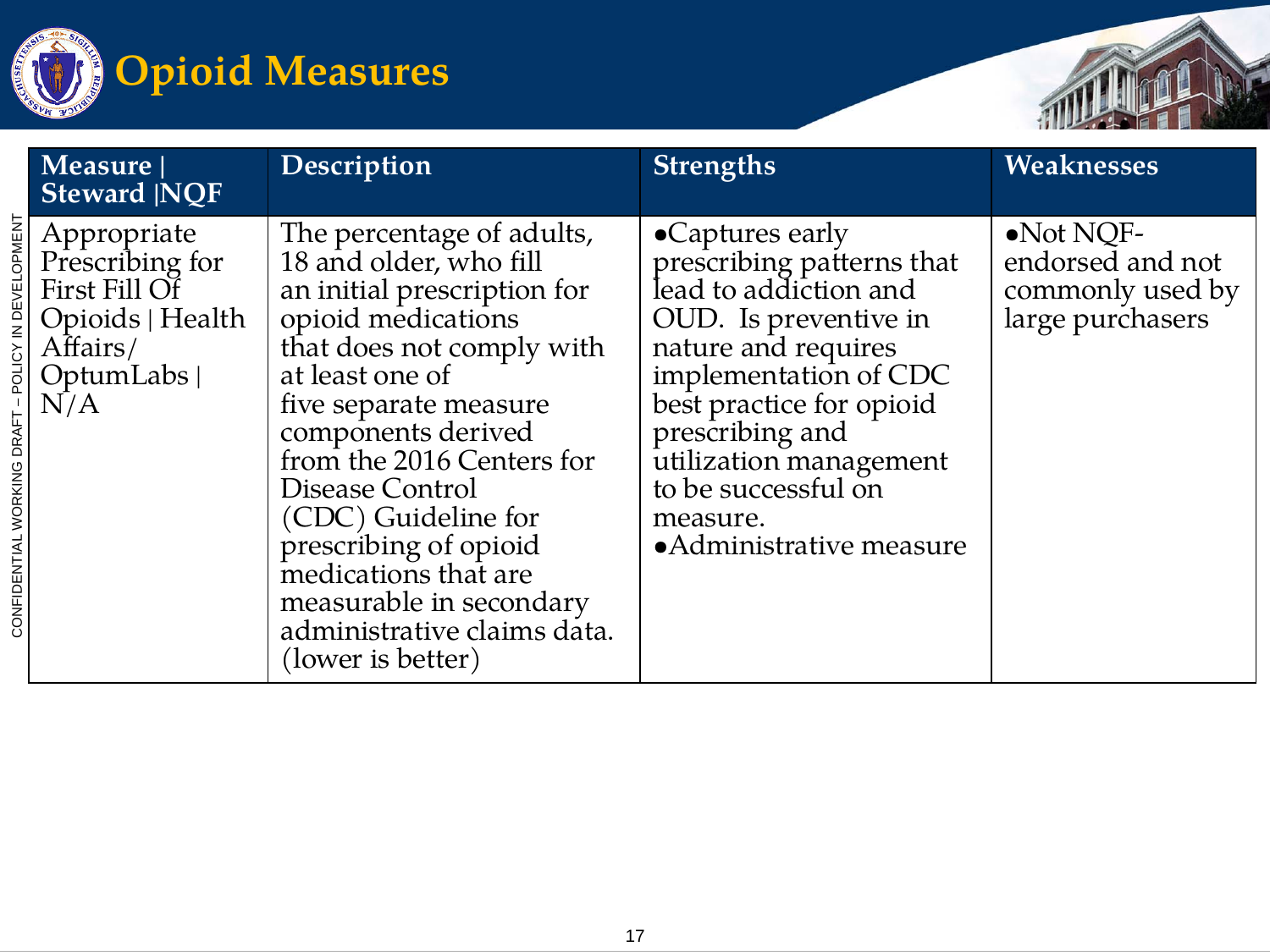

# Opioid Measures
| Measure | Steward |NQF | Description | Strengths | Weaknesses |
| --- | --- | --- | --- |
| Appropriate Prescribing for First Fill Of Opioids | Health Affairs/ OptumLabs | N/A | The percentage of adults, 18 and older, who fill an initial prescription for opioid medications that does not comply with at least one of five separate measure components derived from the 2016 Centers for Disease Control (CDC) Guideline for prescribing of opioid medications that are measurable in secondary administrative claims data. (lower is better) | •Captures early prescribing patterns that lead to addiction and OUD. Is preventive in nature and requires implementation of CDC best practice for opioid prescribing and utilization management to be successful on measure. •Administrative measure | •Not NQF- endorsed and not commonly used by large purchasers |